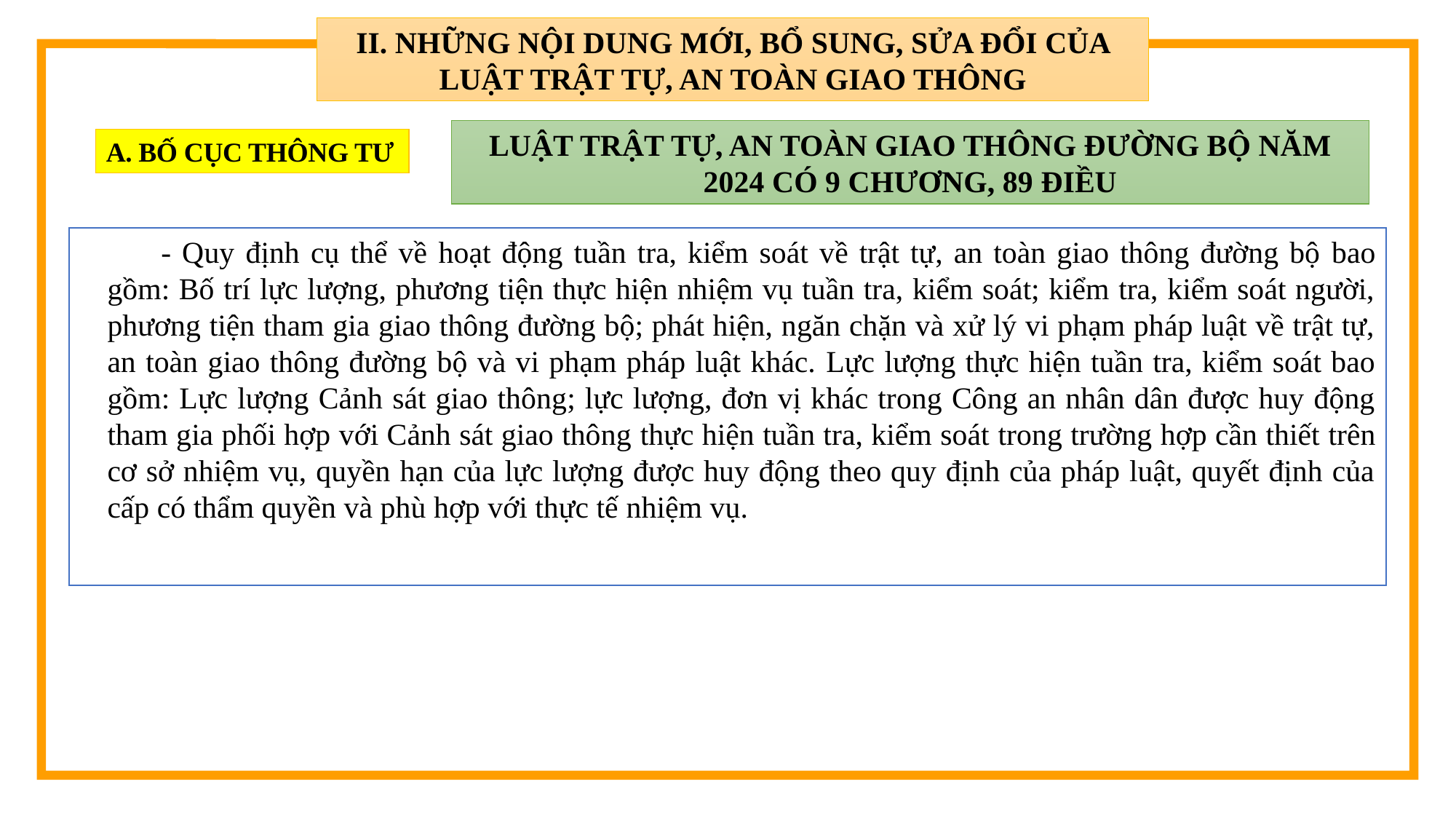

II. NHỮNG NỘI DUNG MỚI, BỔ SUNG, SỬA ĐỔI CỦA LUẬT TRẬT TỰ, AN TOÀN GIAO THÔNG
LUẬT TRẬT TỰ, AN TOÀN GIAO THÔNG ĐƯỜNG BỘ NĂM 2024 CÓ 9 CHƯƠNG, 89 ĐIỀU
A. BỐ CỤC THÔNG TƯ
1
- Quy định cụ thể về hoạt động tuần tra, kiểm soát về trật tự, an toàn giao thông đường bộ bao gồm: Bố trí lực lượng, phương tiện thực hiện nhiệm vụ tuần tra, kiểm soát; kiểm tra, kiểm soát người, phương tiện tham gia giao thông đường bộ; phát hiện, ngăn chặn và xử lý vi phạm pháp luật về trật tự, an toàn giao thông đường bộ và vi phạm pháp luật khác. Lực lượng thực hiện tuần tra, kiểm soát bao gồm: Lực lượng Cảnh sát giao thông; lực lượng, đơn vị khác trong Công an nhân dân được huy động tham gia phối hợp với Cảnh sát giao thông thực hiện tuần tra, kiểm soát trong trường hợp cần thiết trên cơ sở nhiệm vụ, quyền hạn của lực lượng được huy động theo quy định của pháp luật, quyết định của cấp có thẩm quyền và phù hợp với thực tế nhiệm vụ.

2
3
4